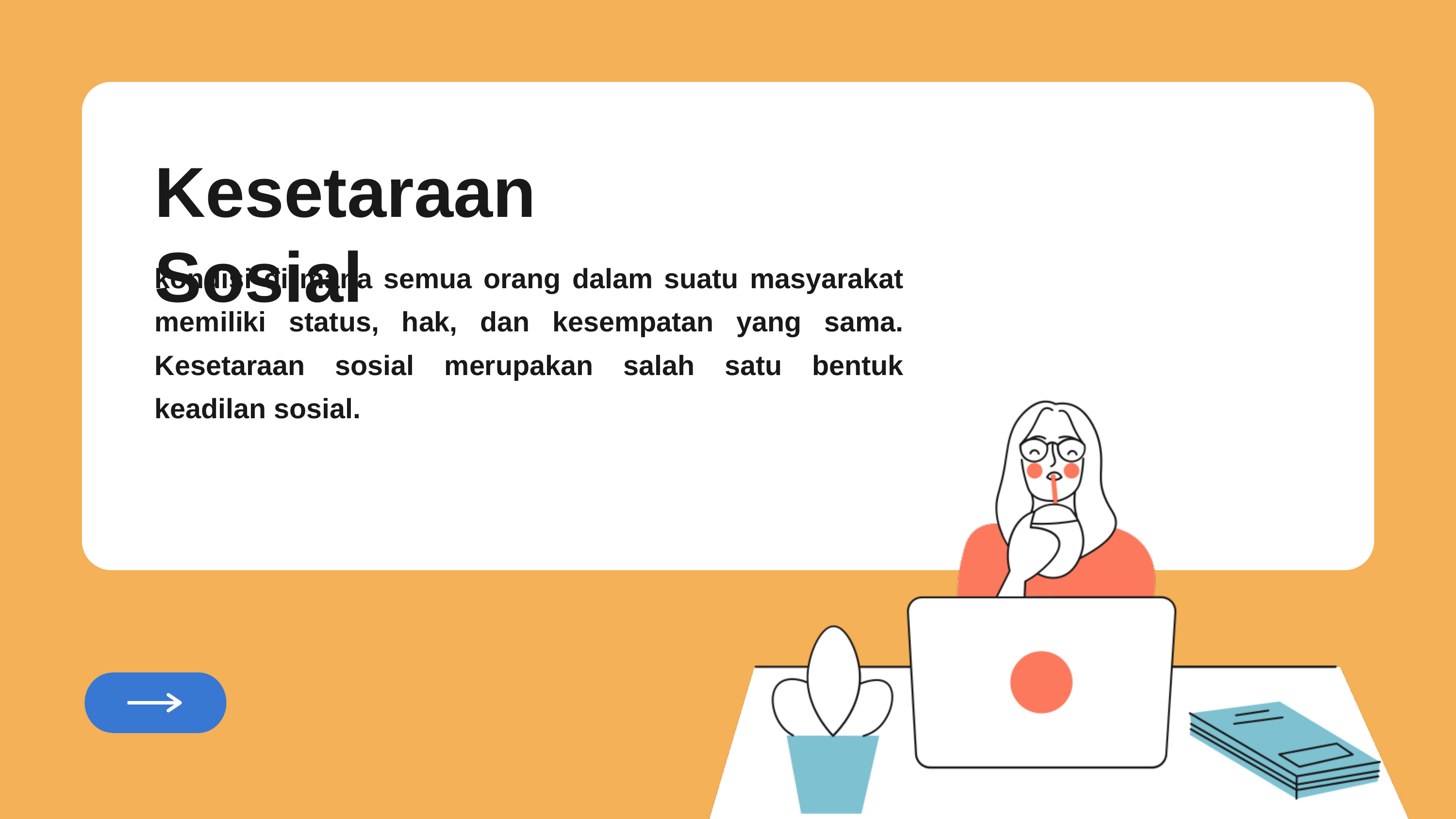

Kesetaraan Sosial
kondisi di mana semua orang dalam suatu masyarakat memiliki status, hak, dan kesempatan yang sama. Kesetaraan sosial merupakan salah satu bentuk keadilan sosial.